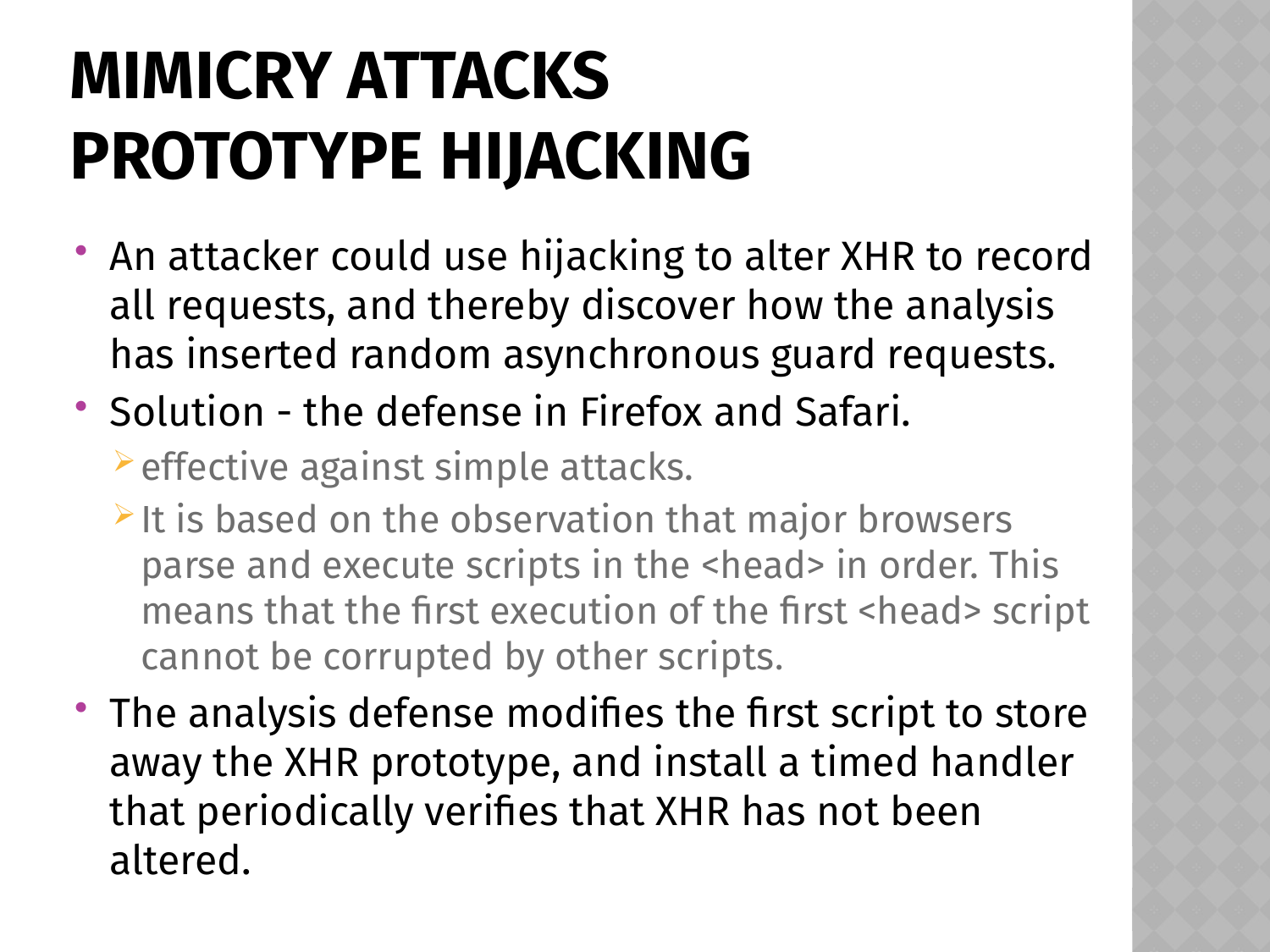

# MIMICRY ATTACKS Prototype Hijacking
An attacker could use hijacking to alter XHR to record all requests, and thereby discover how the analysis has inserted random asynchronous guard requests.
Solution - the defense in Firefox and Safari.
effective against simple attacks.
It is based on the observation that major browsers parse and execute scripts in the <head> in order. This means that the first execution of the first <head> script cannot be corrupted by other scripts.
The analysis defense modifies the first script to store away the XHR prototype, and install a timed handler that periodically verifies that XHR has not been altered.